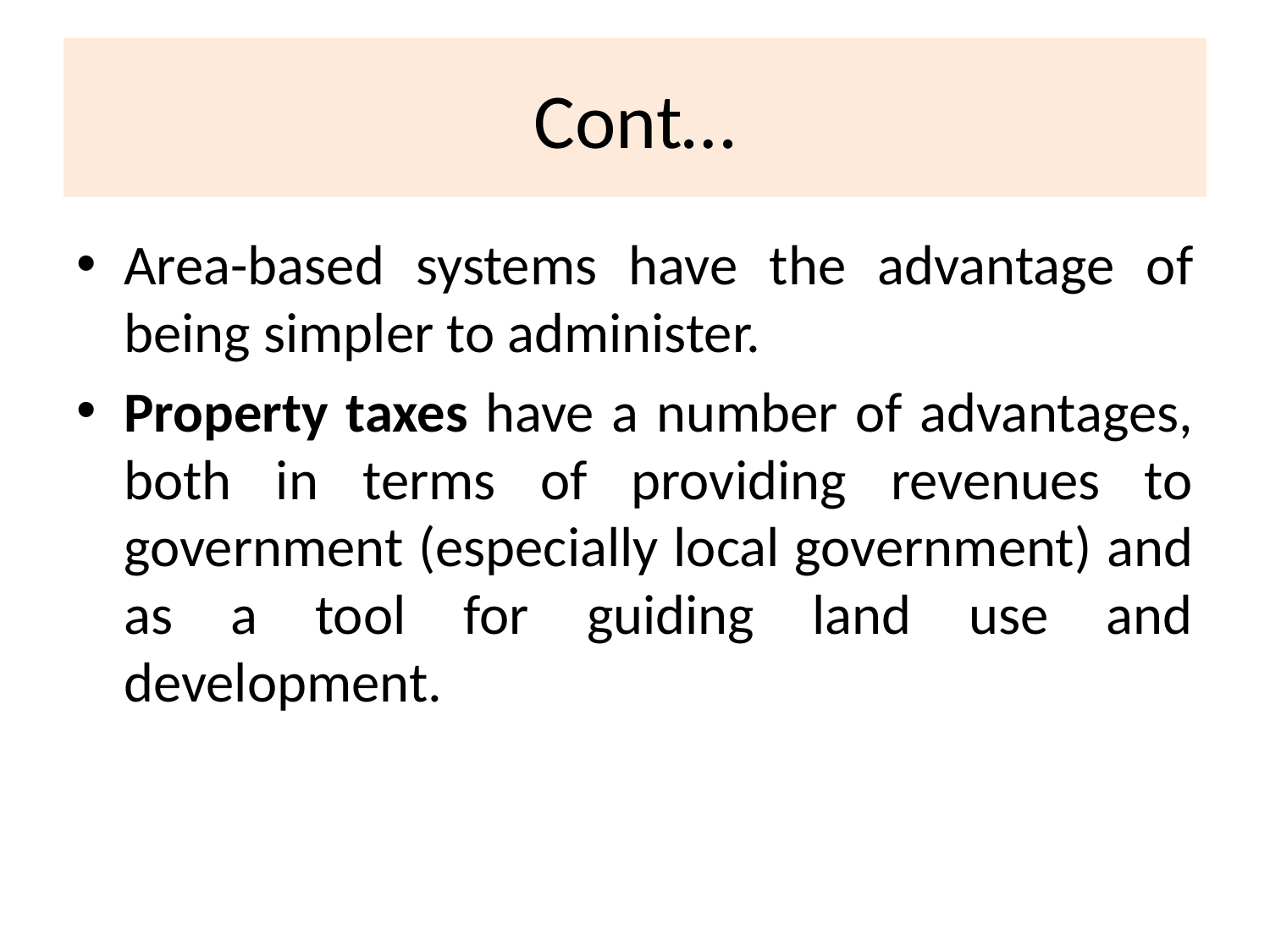

# Cont…
Area-based systems have the advantage of being simpler to administer.
Property taxes have a number of advantages, both in terms of providing revenues to government (especially local government) and as a tool for guiding land use and development.